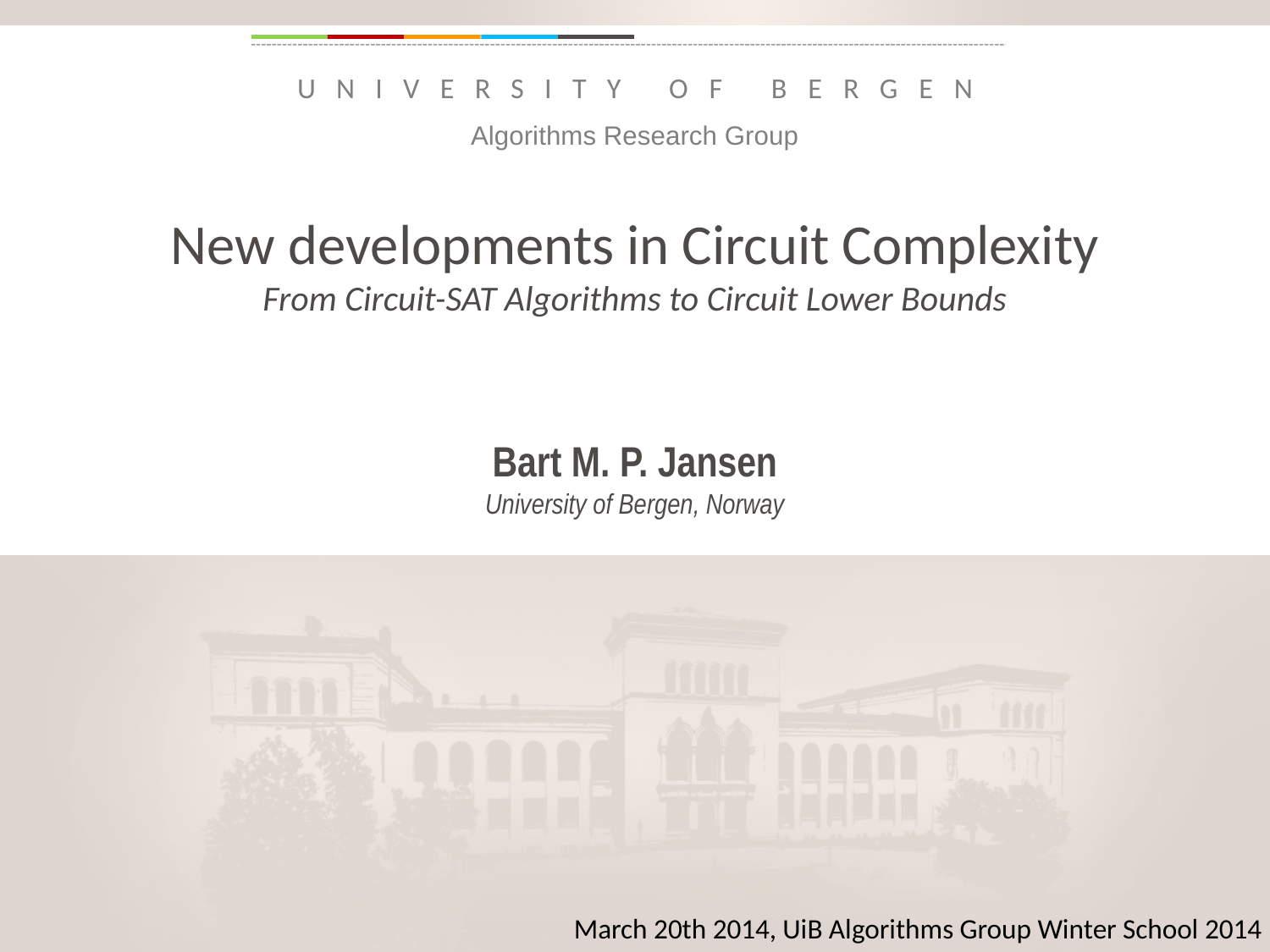

Insert
«Academic unit»
on every page:
1 Go to the menu «Insert»
2 Choose: Date and time
3 Write the name of your faculty or department in the  field «Footer»
4 Choose «Apply to all"
Algorithms Research Group
# New developments in Circuit Complexity From Circuit-SAT Algorithms to Circuit Lower Bounds

Bart M. P. Jansen
University of Bergen, Norway
March 20th 2014, UiB Algorithms Group Winter School 2014